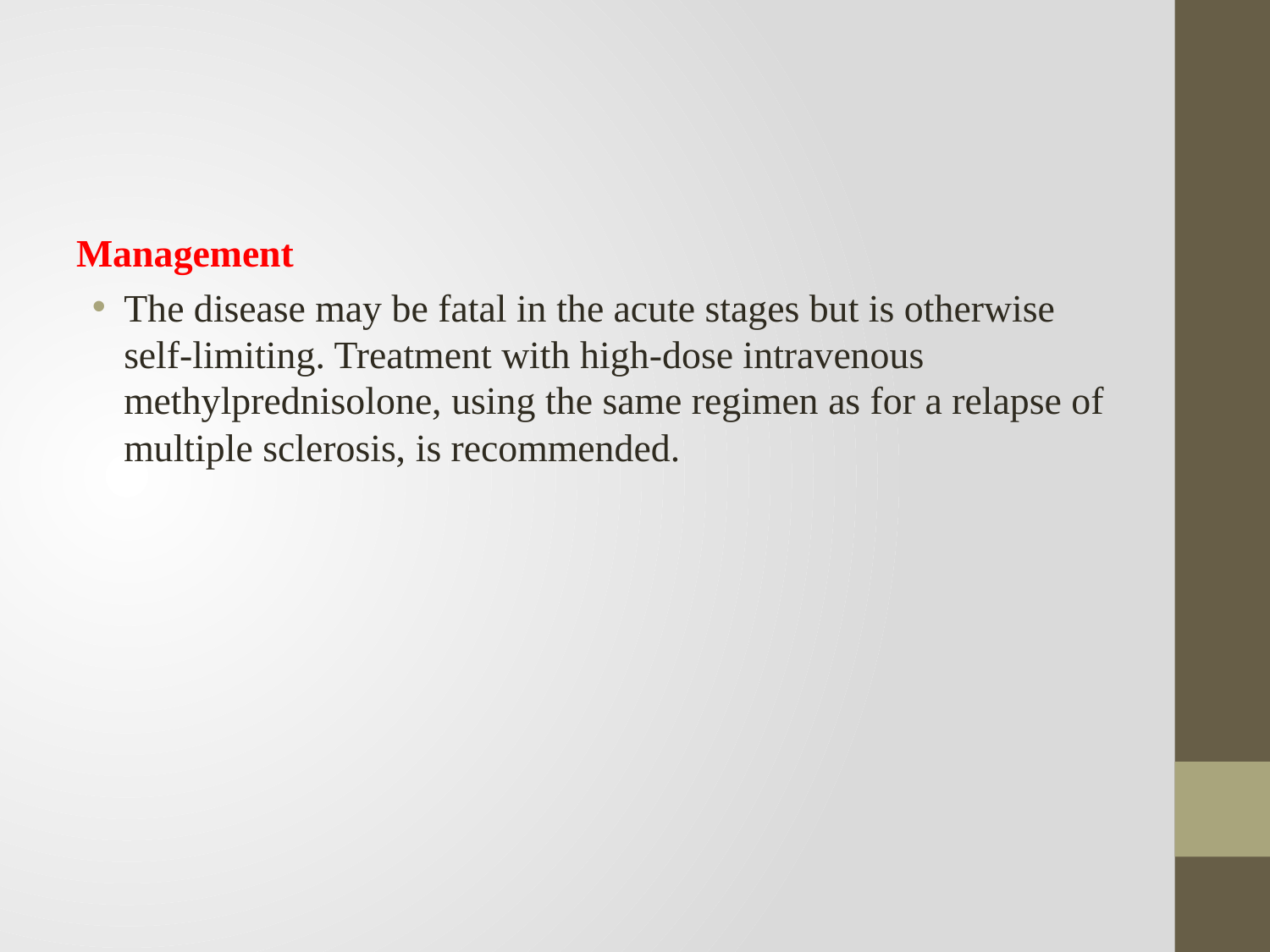

Management
The disease may be fatal in the acute stages but is otherwise self-limiting. Treatment with high-dose intravenous methylprednisolone, using the same regimen as for a relapse of multiple sclerosis, is recommended.